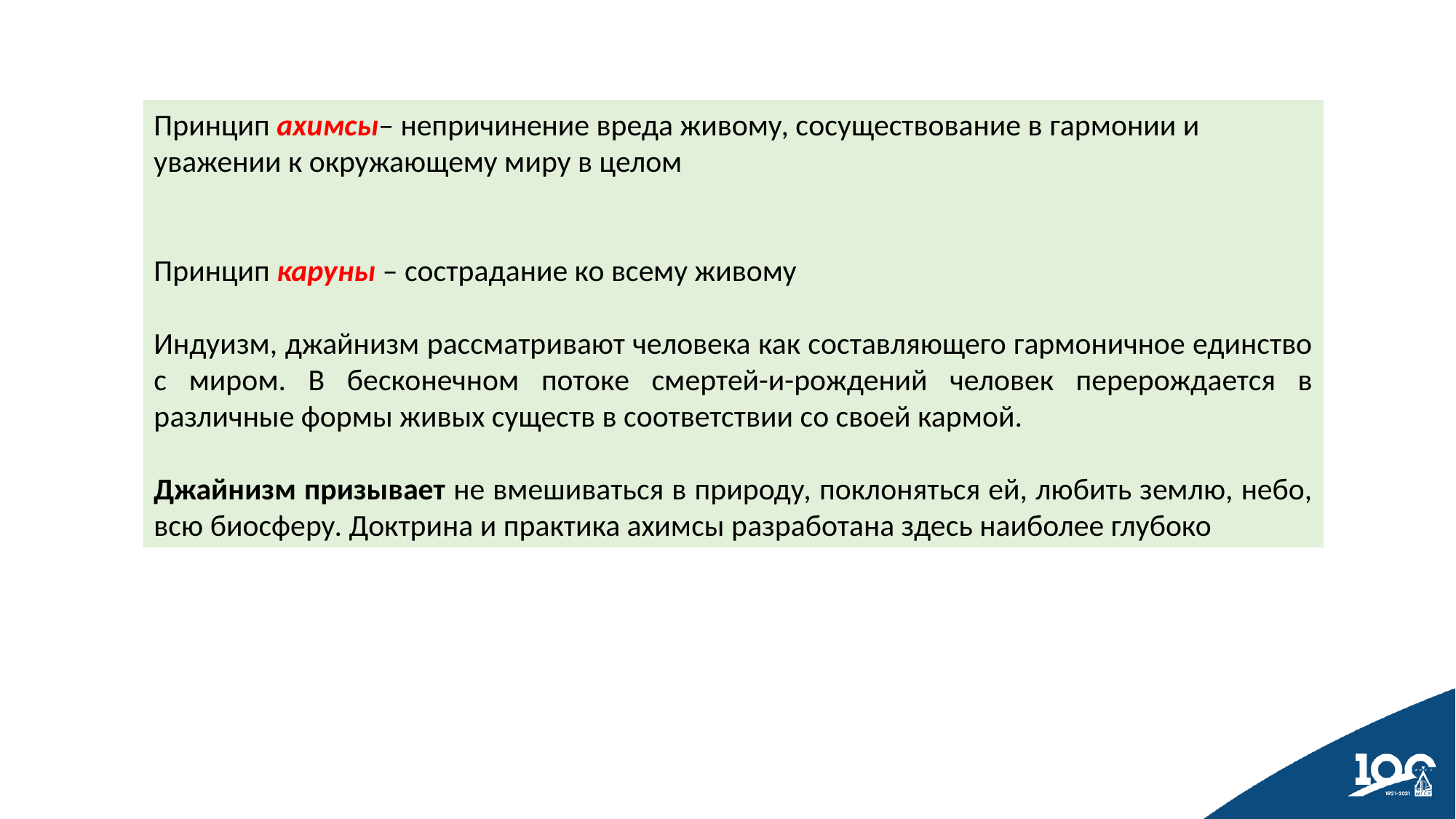

Принцип ахимсы– непричинение вреда живому, сосуществование в гармонии и уважении к окружающему миру в целом

Принцип каруны – сострадание ко всему живому

Индуизм, джайнизм рассматривают человека как составляющего гармоничное единство с миром. В бесконечном потоке смертей-и-рождений человек перерождается в различные формы живых существ в соответствии со своей кармой.

Джайнизм призывает не вмешиваться в природу, поклоняться ей, любить землю, небо, всю биосферу. Доктрина и практика ахимсы разработана здесь наиболее глубоко